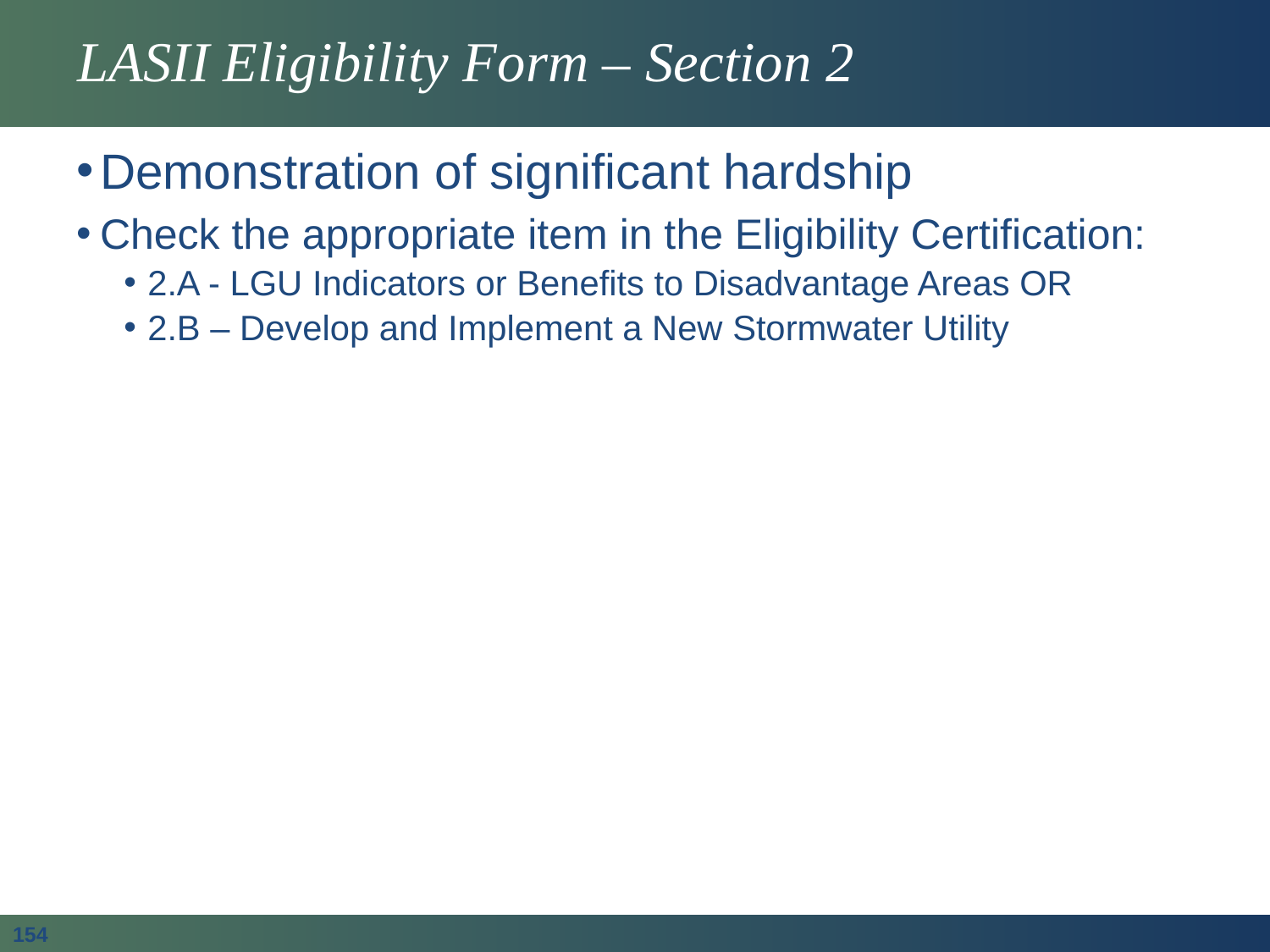

# LASII Eligibility Form – Section 2
Demonstration of significant hardship
Check the appropriate item in the Eligibility Certification:
2.A - LGU Indicators or Benefits to Disadvantage Areas OR
2.B – Develop and Implement a New Stormwater Utility

154